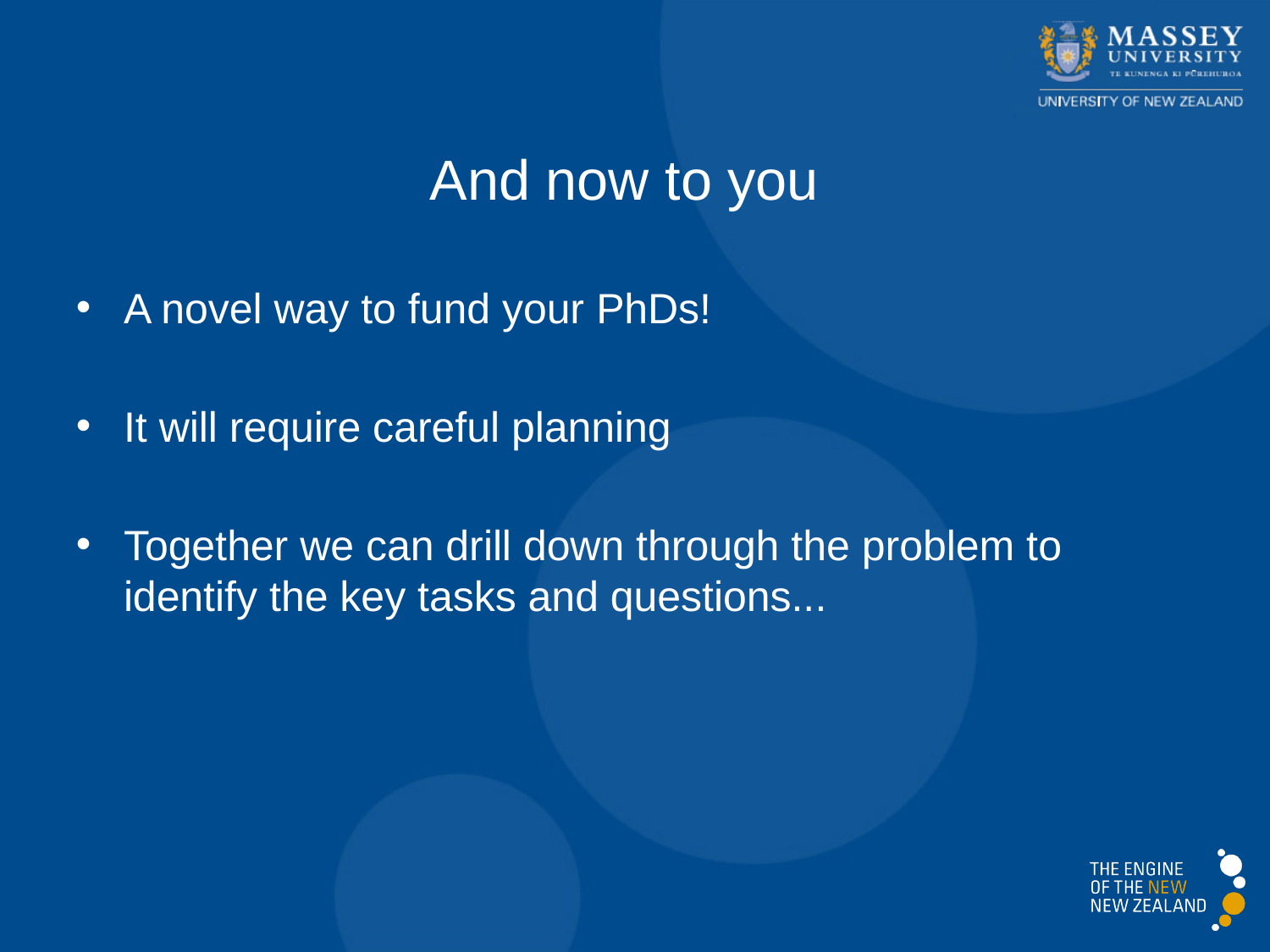

And now to you
A novel way to fund your PhDs!

It will require careful planning

Together we can drill down through the problem to identify the key tasks and questions...